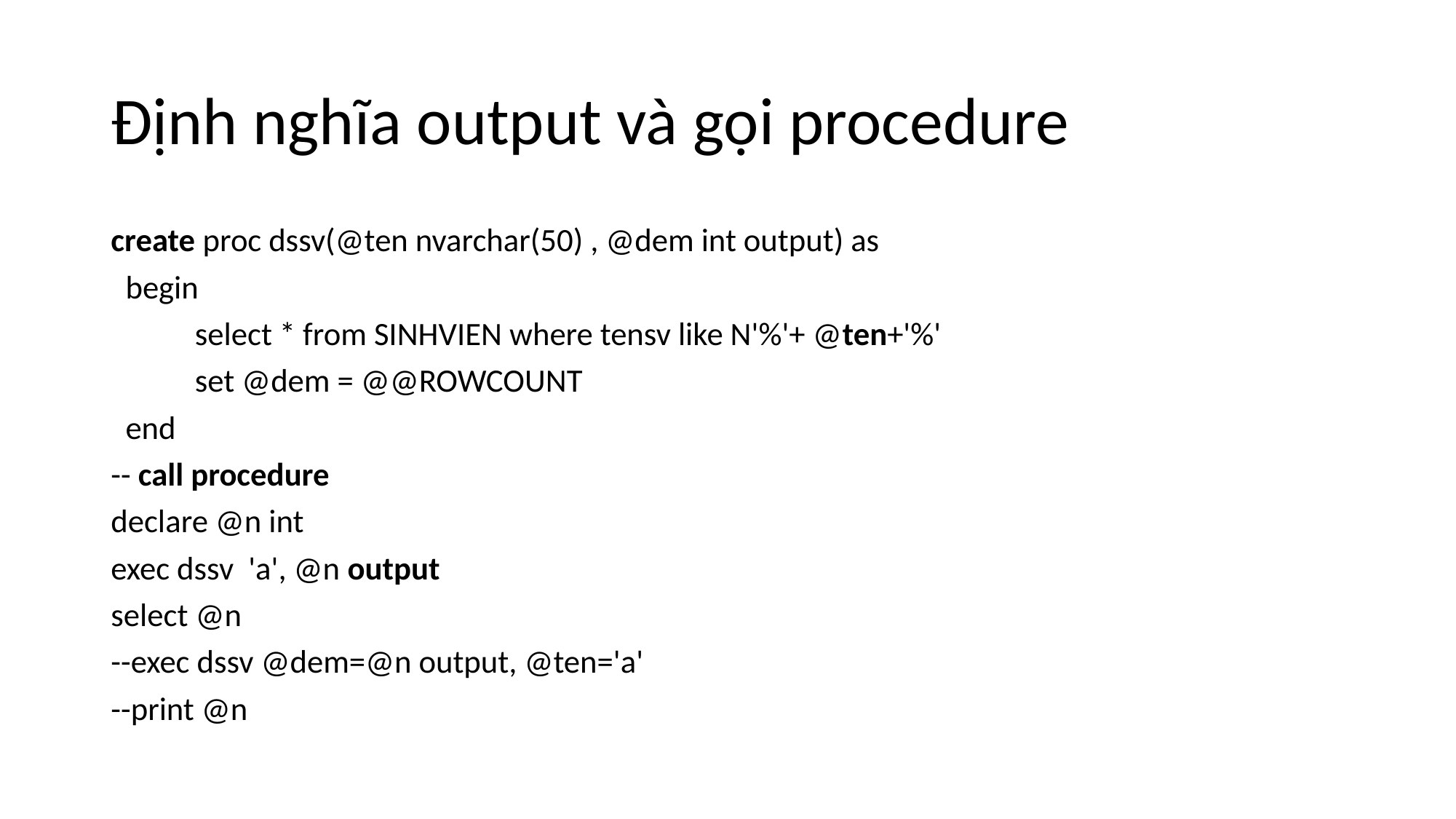

# Định nghĩa output và gọi procedure
create proc dssv(@ten nvarchar(50) , @dem int output) as
  begin
	select * from SINHVIEN where tensv like N'%'+ @ten+'%'
	set @dem = @@ROWCOUNT
  end
-- call procedure
declare @n int
exec dssv  'a', @n output
select @n
--exec dssv @dem=@n output, @ten='a'
--print @n